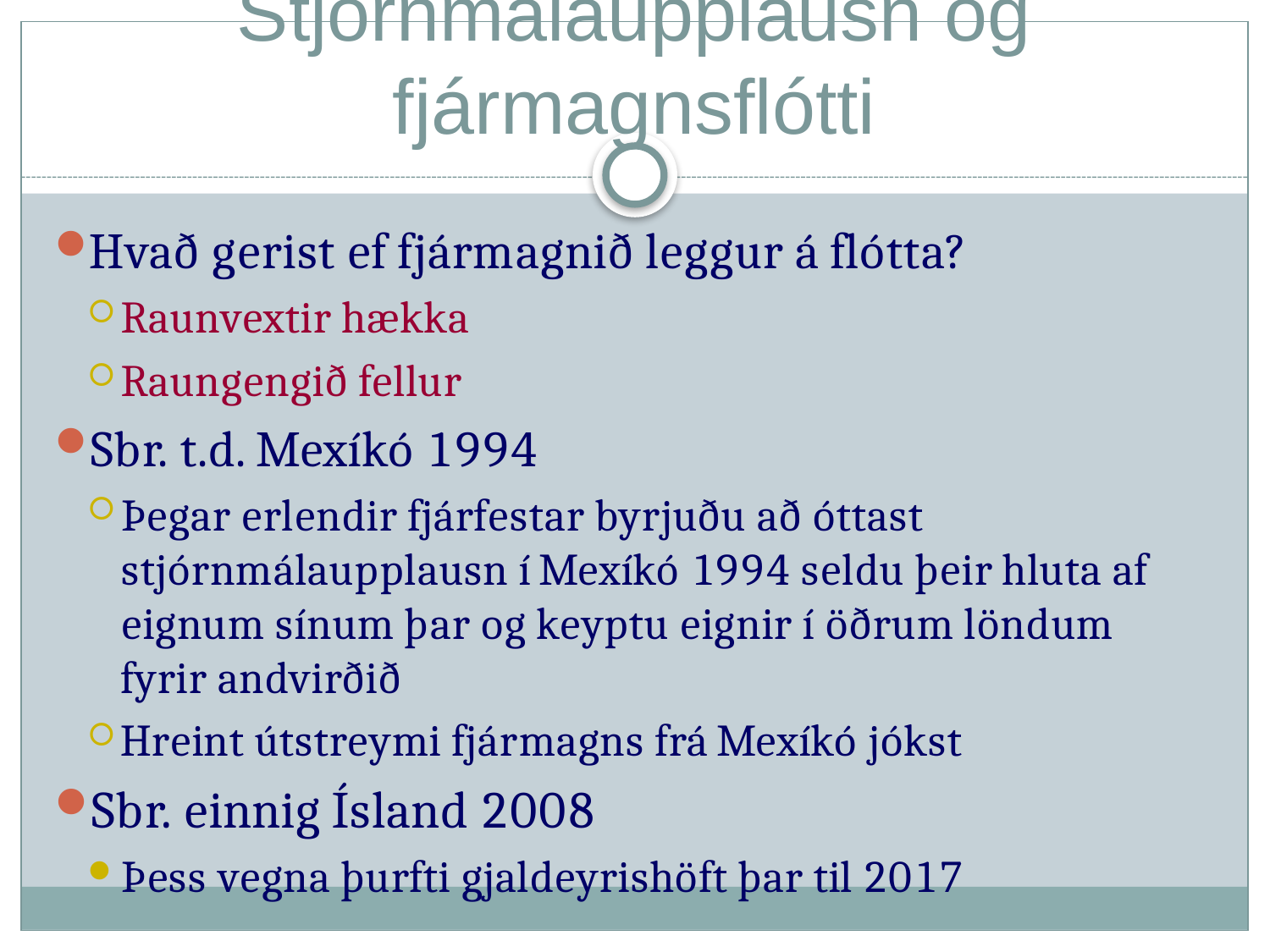

# Stjórnmálaupplausn og fjármagnsflótti
Hvað gerist ef fjármagnið leggur á flótta?
Raunvextir hækka
Raungengið fellur
Sbr. t.d. Mexíkó 1994
Þegar erlendir fjárfestar byrjuðu að óttast stjórnmálaupplausn í Mexíkó 1994 seldu þeir hluta af eignum sínum þar og keyptu eignir í öðrum löndum fyrir andvirðið
Hreint útstreymi fjármagns frá Mexíkó jókst
Sbr. einnig Ísland 2008
Þess vegna þurfti gjaldeyrishöft þar til 2017